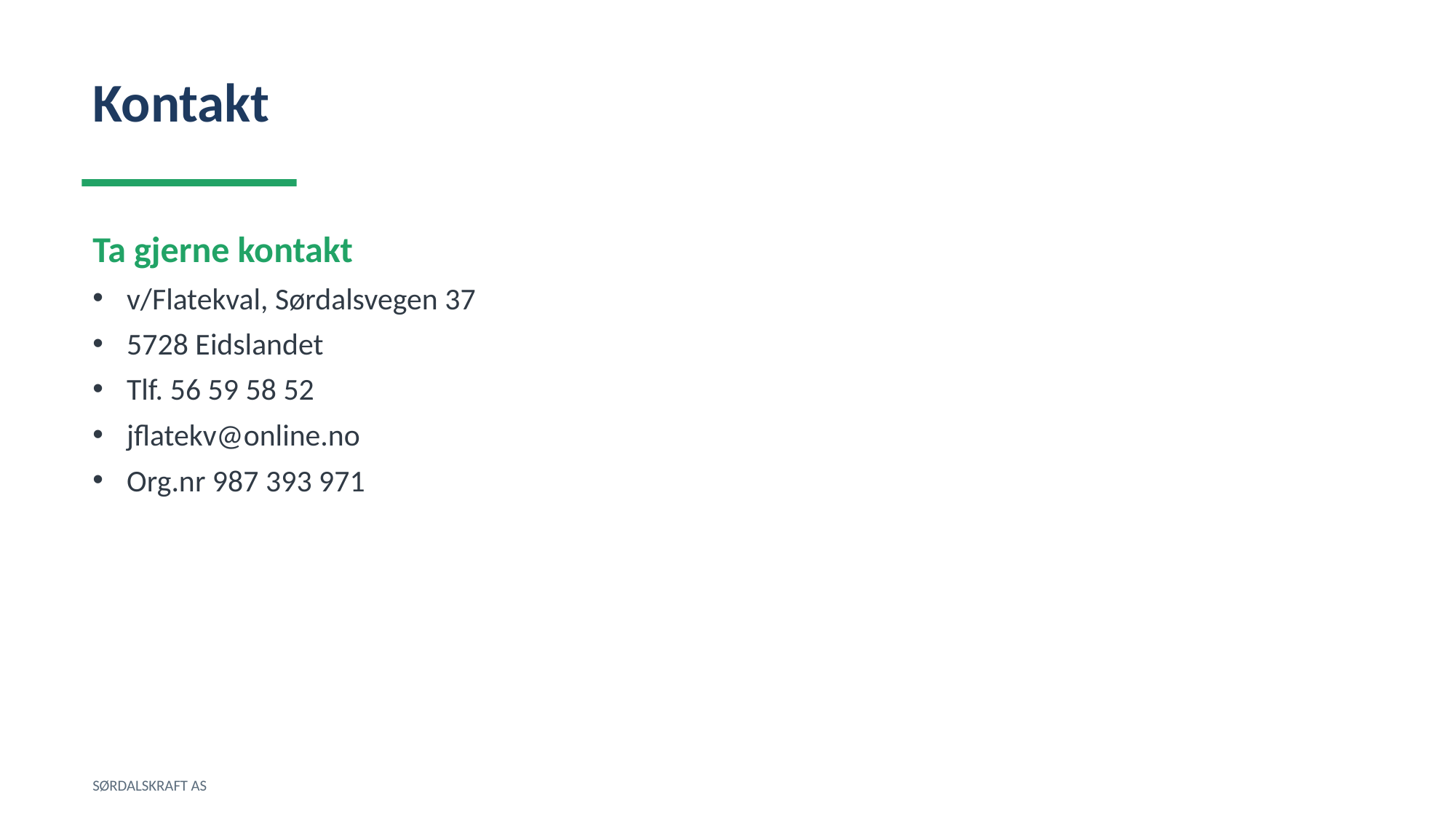

Kontakt

Ta gjerne kontakt
v/Flatekval, Sørdalsvegen 37
5728 Eidslandet
Tlf. 56 59 58 52
jflatekv@online.no
Org.nr 987 393 971
SØRDALSKRAFT AS